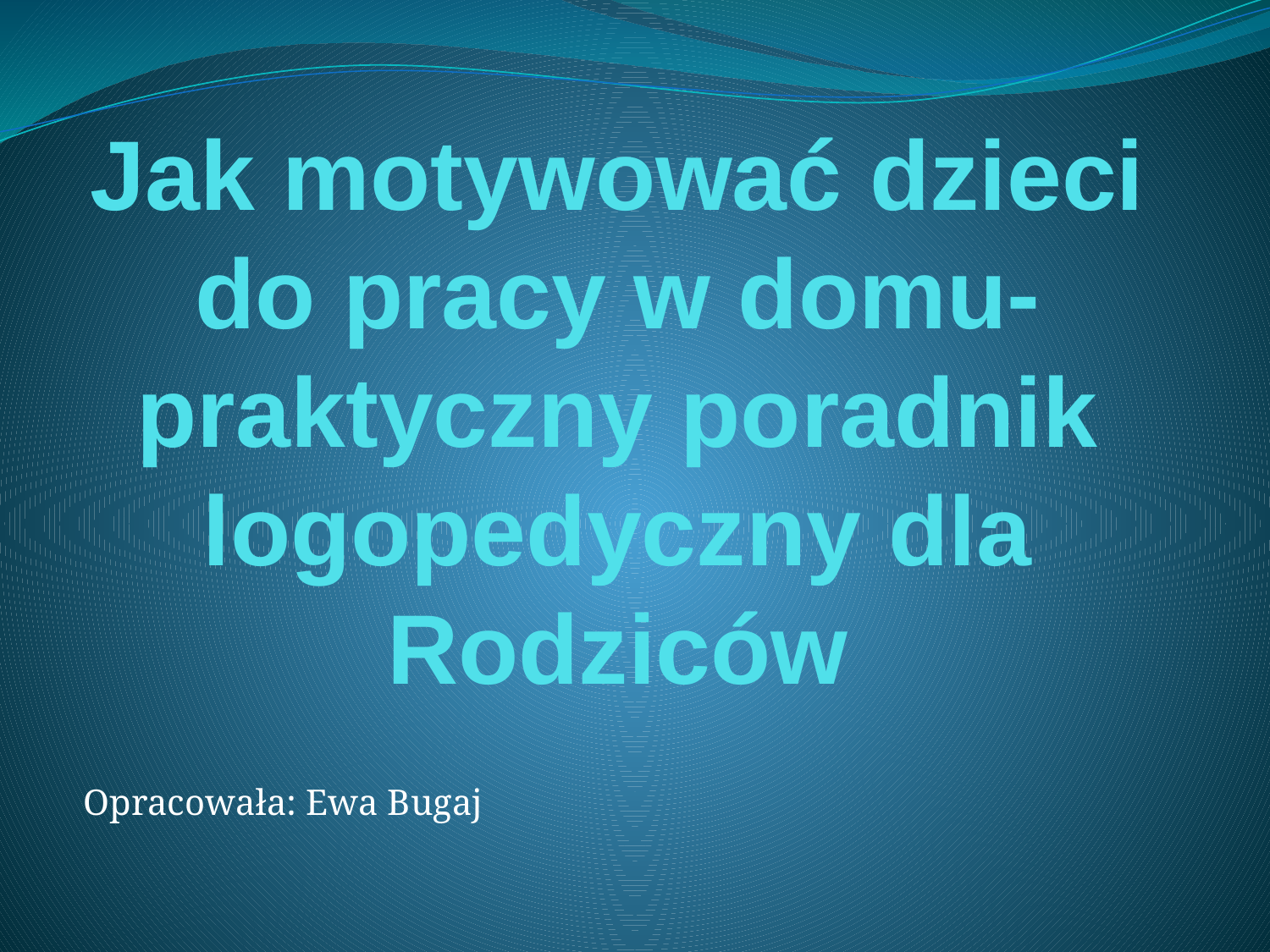

# Jak motywować dzieci do pracy w domu- praktyczny poradnik logopedyczny dla Rodziców
Opracowała: Ewa Bugaj